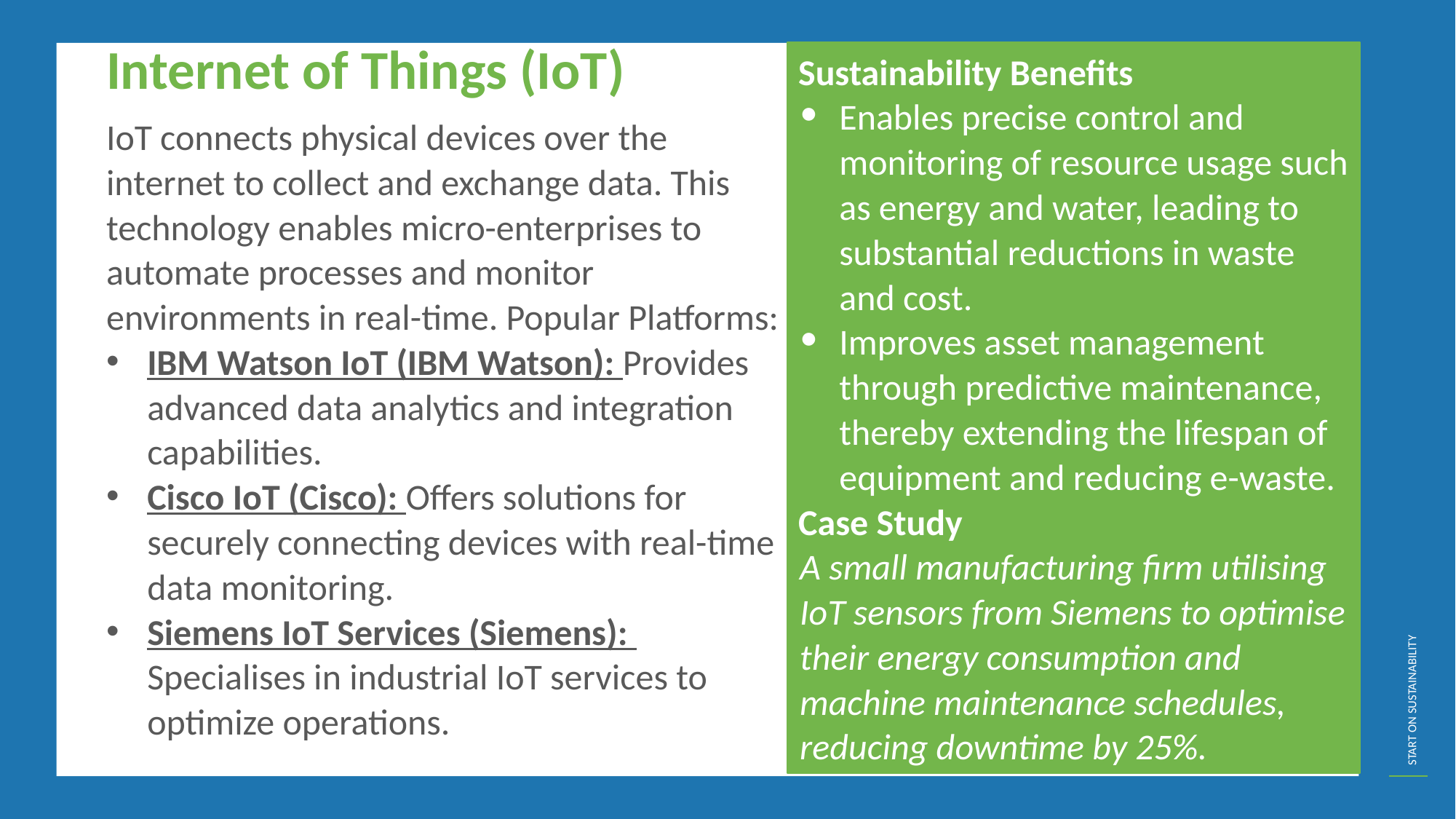

Internet of Things (IoT)
Sustainability Benefits
Enables precise control and monitoring of resource usage such as energy and water, leading to substantial reductions in waste and cost.
Improves asset management through predictive maintenance, thereby extending the lifespan of equipment and reducing e-waste.
Case Study
A small manufacturing firm utilising IoT sensors from Siemens to optimise their energy consumption and machine maintenance schedules, reducing downtime by 25%.

IoT connects physical devices over the internet to collect and exchange data. This technology enables micro-enterprises to automate processes and monitor environments in real-time. Popular Platforms:
IBM Watson IoT (IBM Watson): Provides advanced data analytics and integration capabilities.
Cisco IoT (Cisco): Offers solutions for securely connecting devices with real-time data monitoring.
Siemens IoT Services (Siemens): Specialises in industrial IoT services to optimize operations.